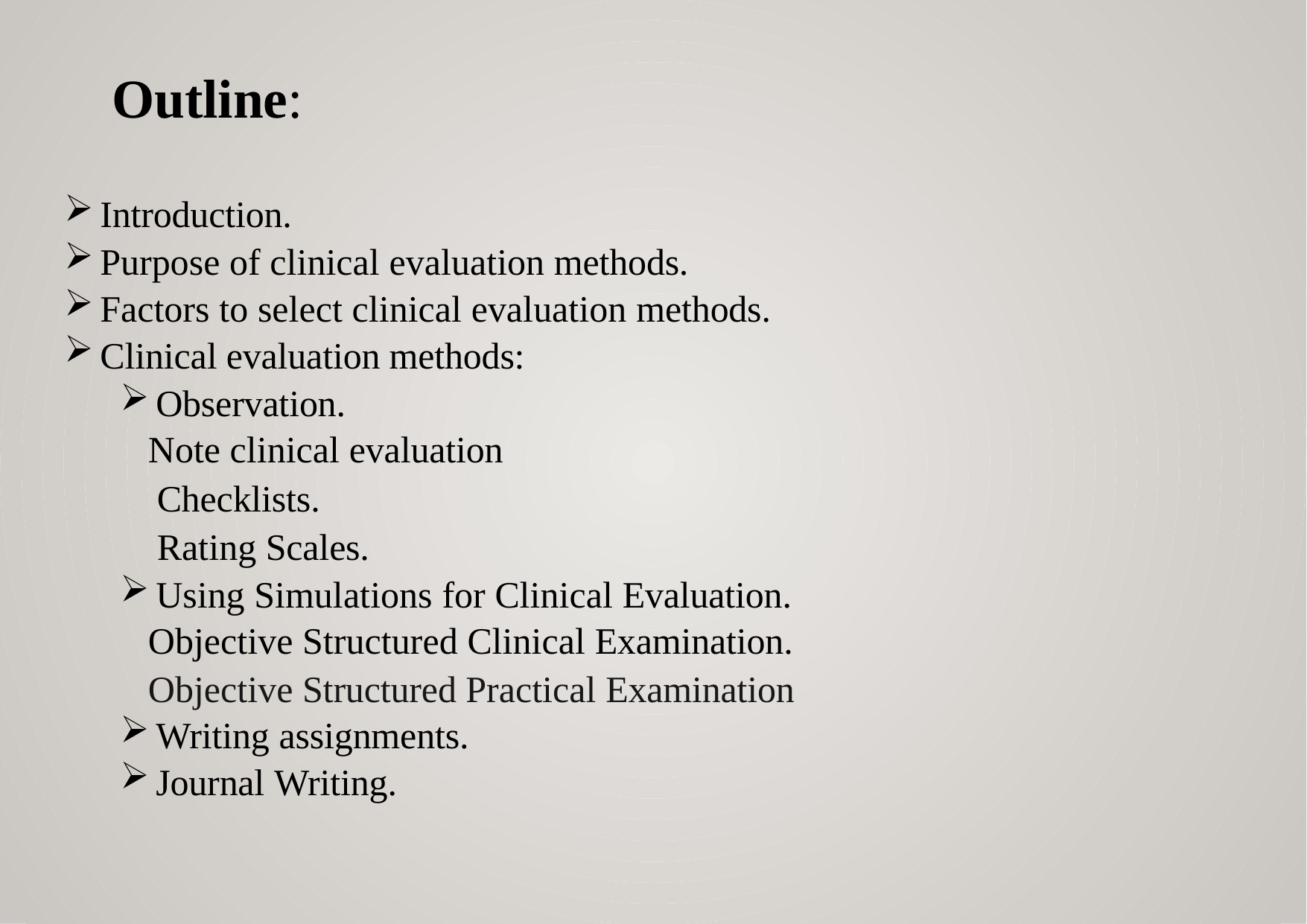

# Outline:
Introduction.
Purpose of clinical evaluation methods.
Factors to select clinical evaluation methods.
Clinical evaluation methods:
Observation.
   Note clinical evaluation
    Checklists.
    Rating Scales.
Using Simulations for Clinical Evaluation.
   Objective Structured Clinical Examination.
   Objective Structured Practical Examination
Writing assignments.
Journal Writing.